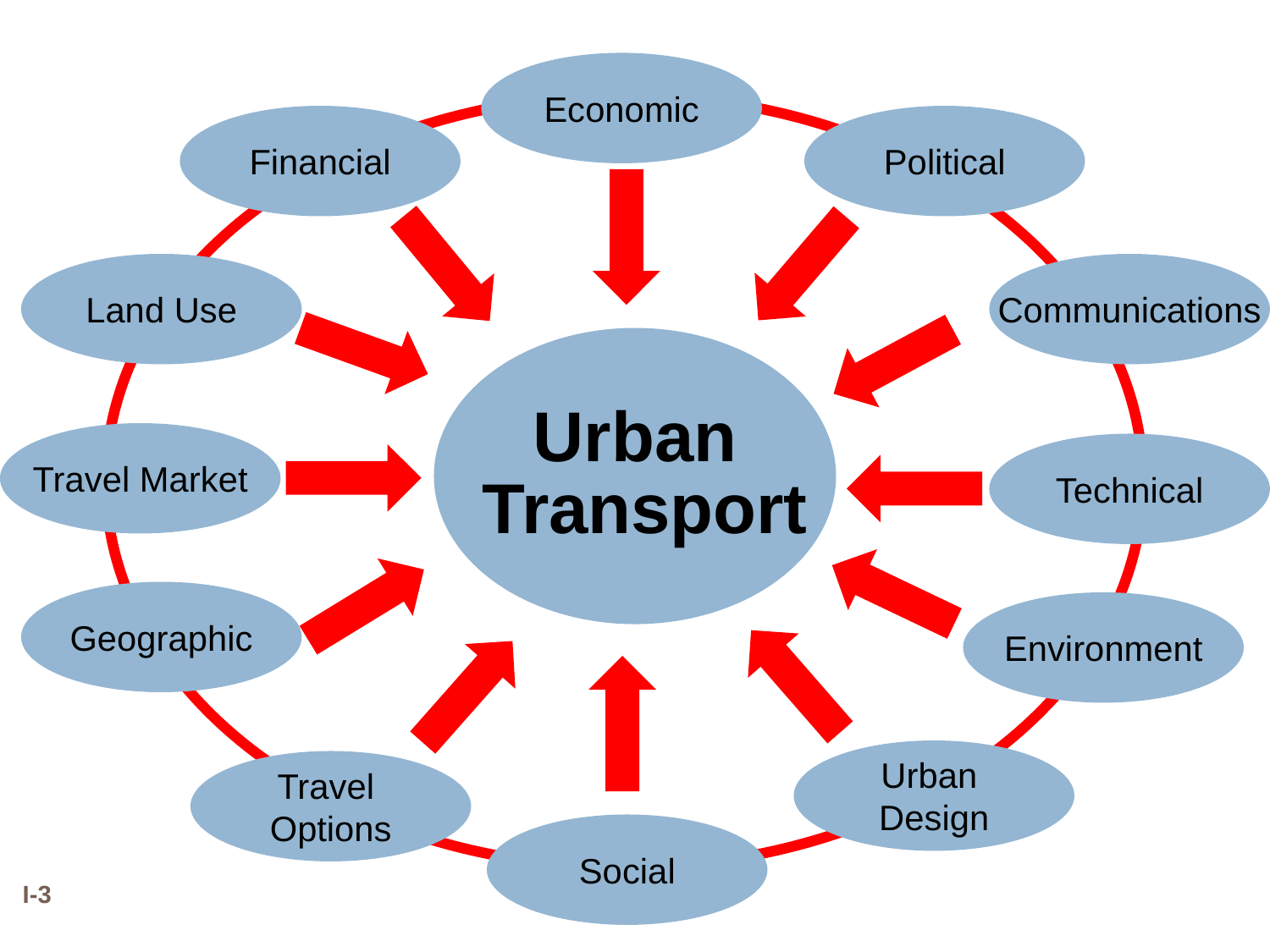

Economic

Financial
Political

Land Use
Communications

Urban
 Transport

Travel Market
Technical

Geographic
Environment

Urban
Design
Travel
Options
Social
I-3